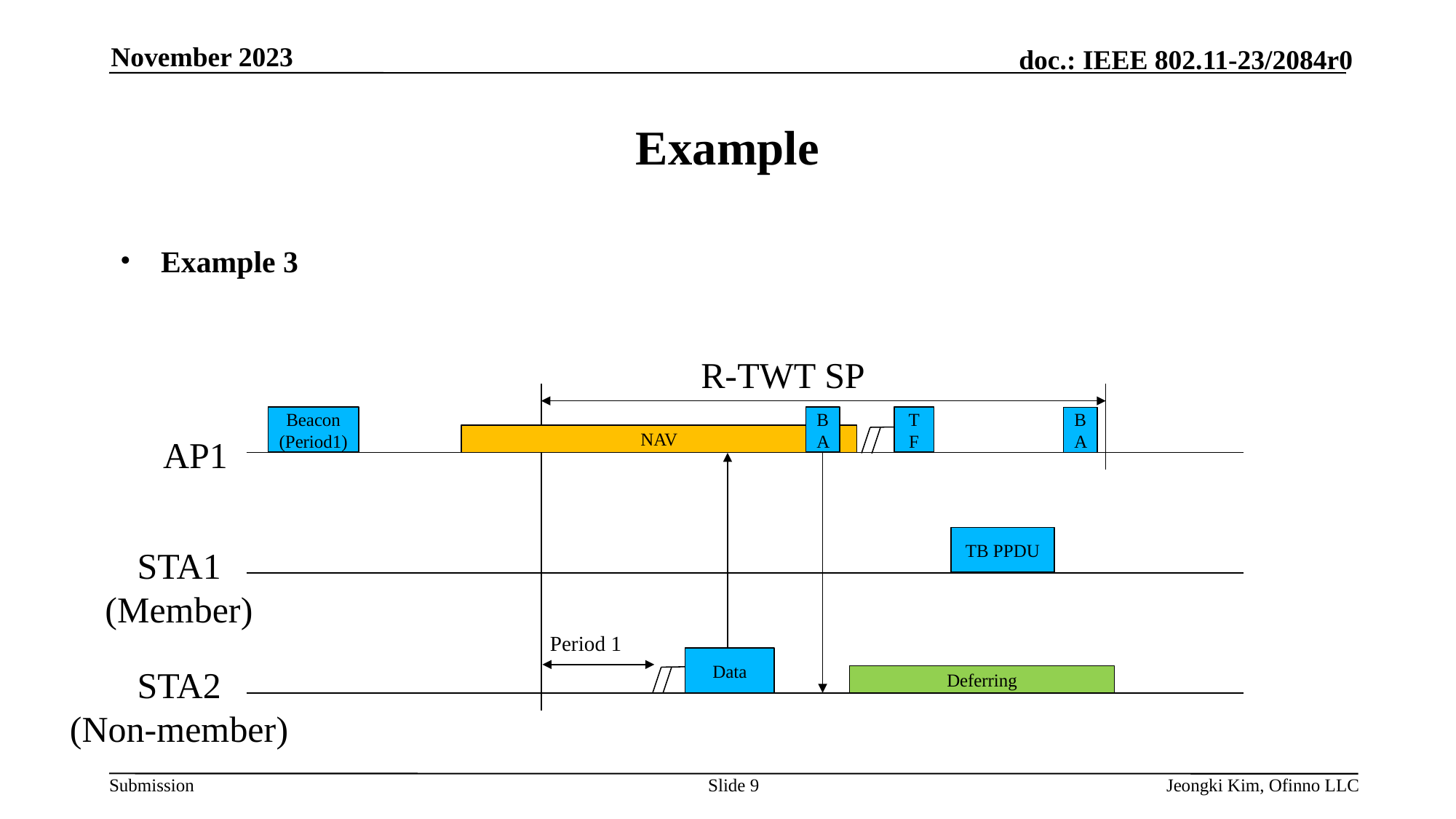

November 2023
# Example
Example 3

R-TWT SP
Beacon
(Period1)
BA
TF
BA
NAV
AP1
TB PPDU
STA1
(Member)
Period 1
Data
STA2
(Non-member)
Deferring
Slide 9
Jeongki Kim, Ofinno LLC